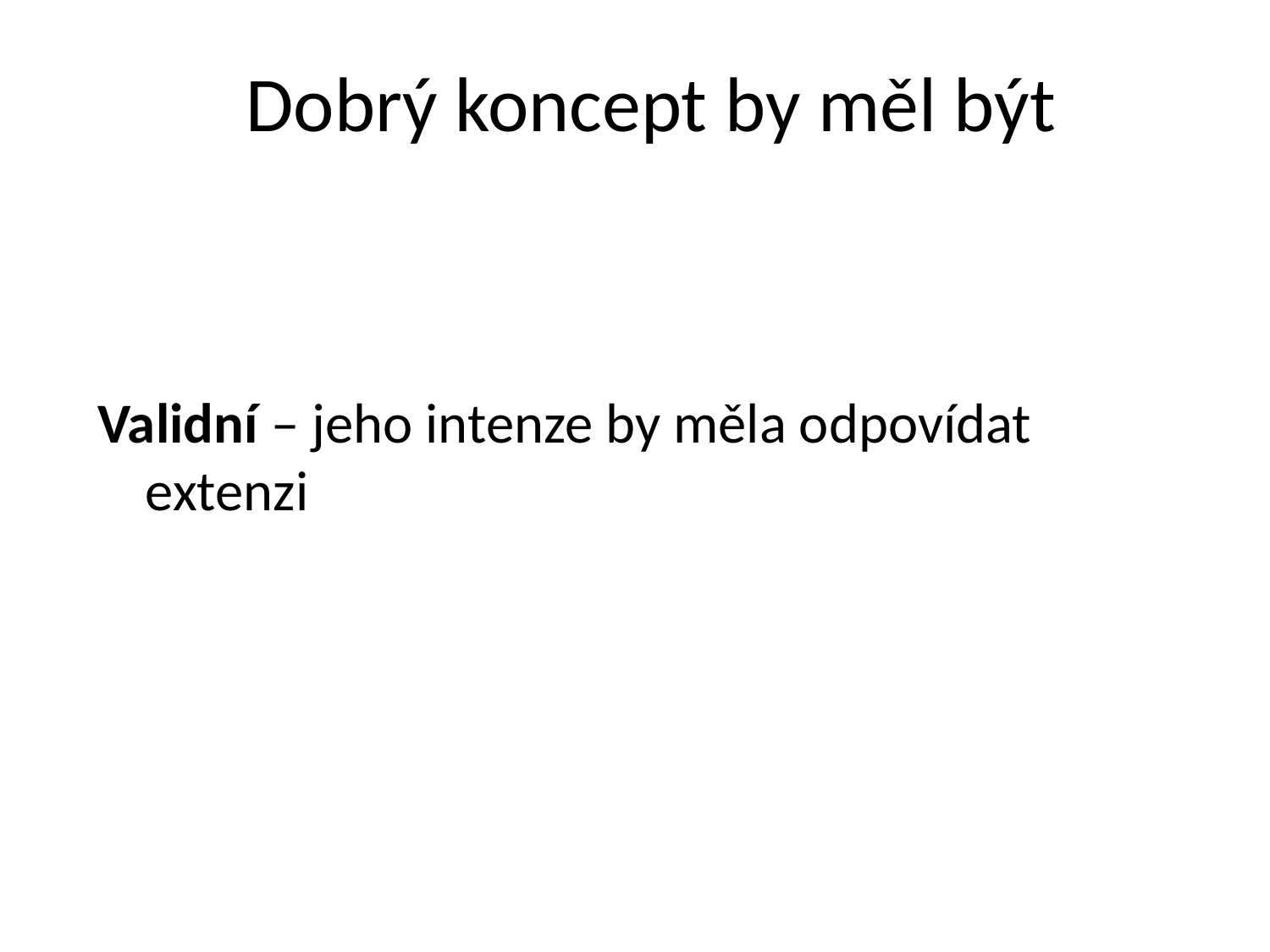

# Dobrý koncept by měl být

Validní – jeho intenze by měla odpovídat extenzi